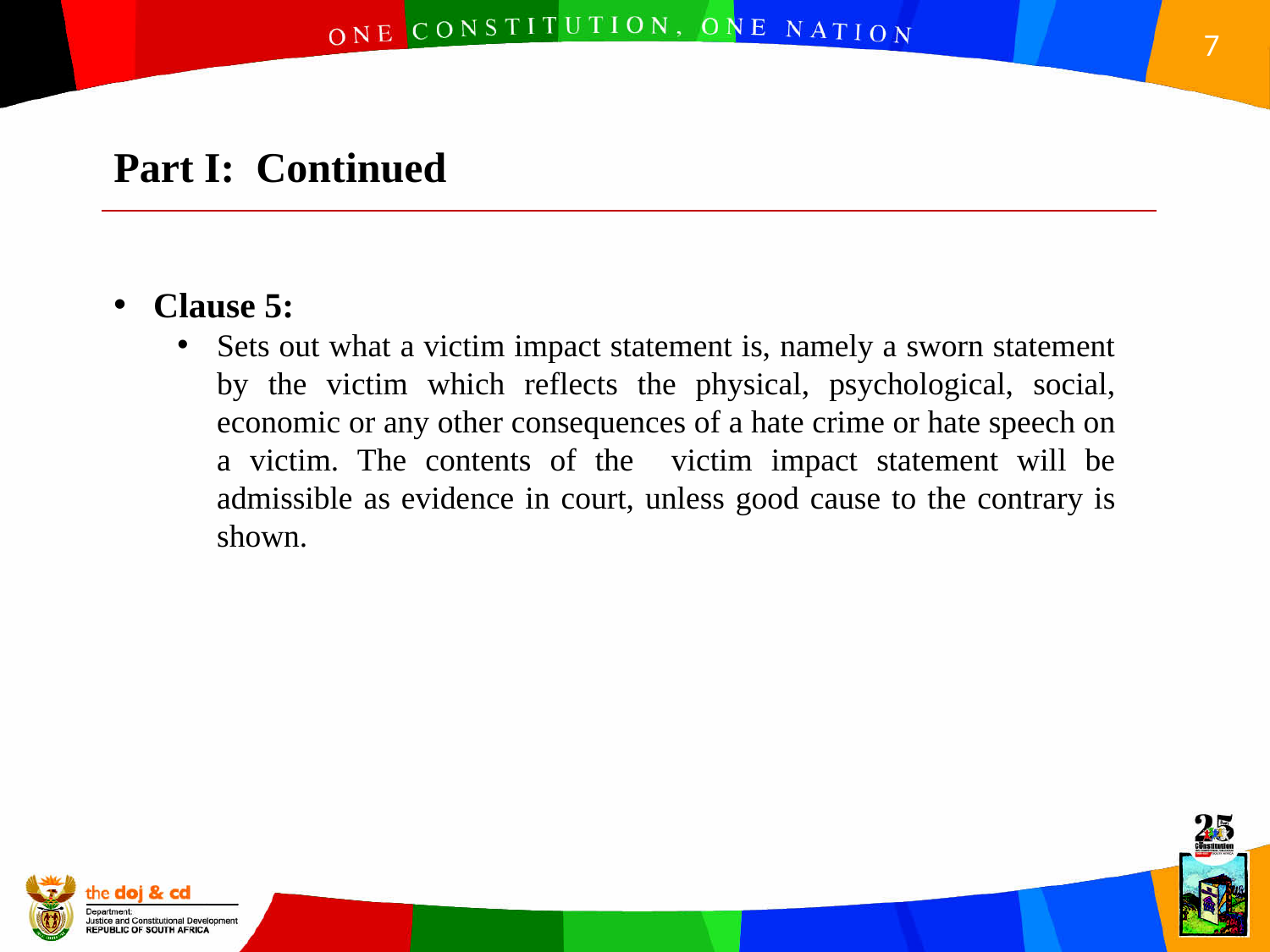

Part I:  Continued
Clause 5:
Sets out what a victim impact statement is, namely a sworn statement by the victim which reflects the physical, psychological, social, economic or any other consequences of a hate crime or hate speech on a victim. The contents of the  victim impact statement will be admissible as evidence in court, unless good cause to the contrary is shown.